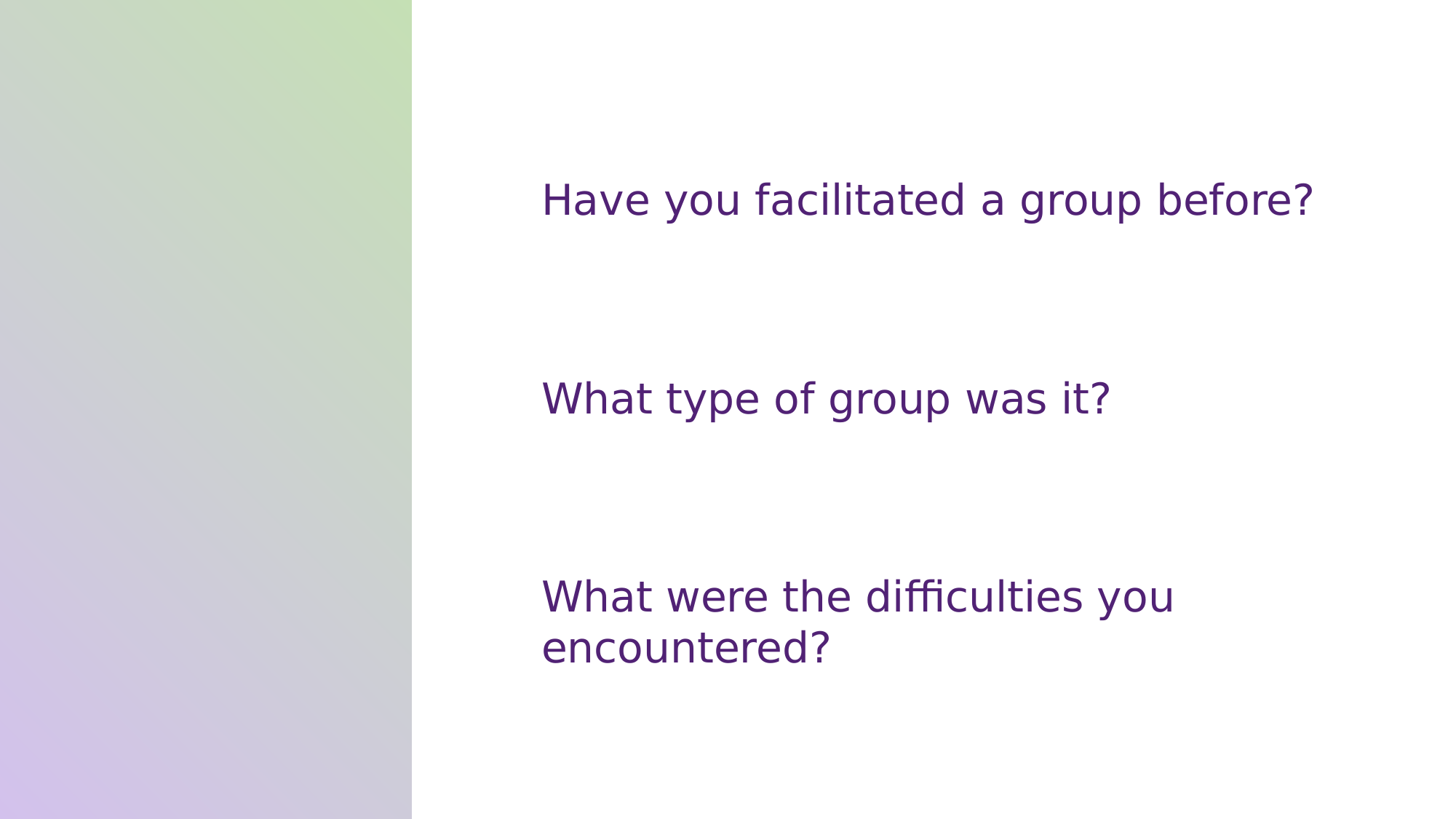

Have you facilitated a group before?

What type of group was it?

What were the difficulties you encountered?